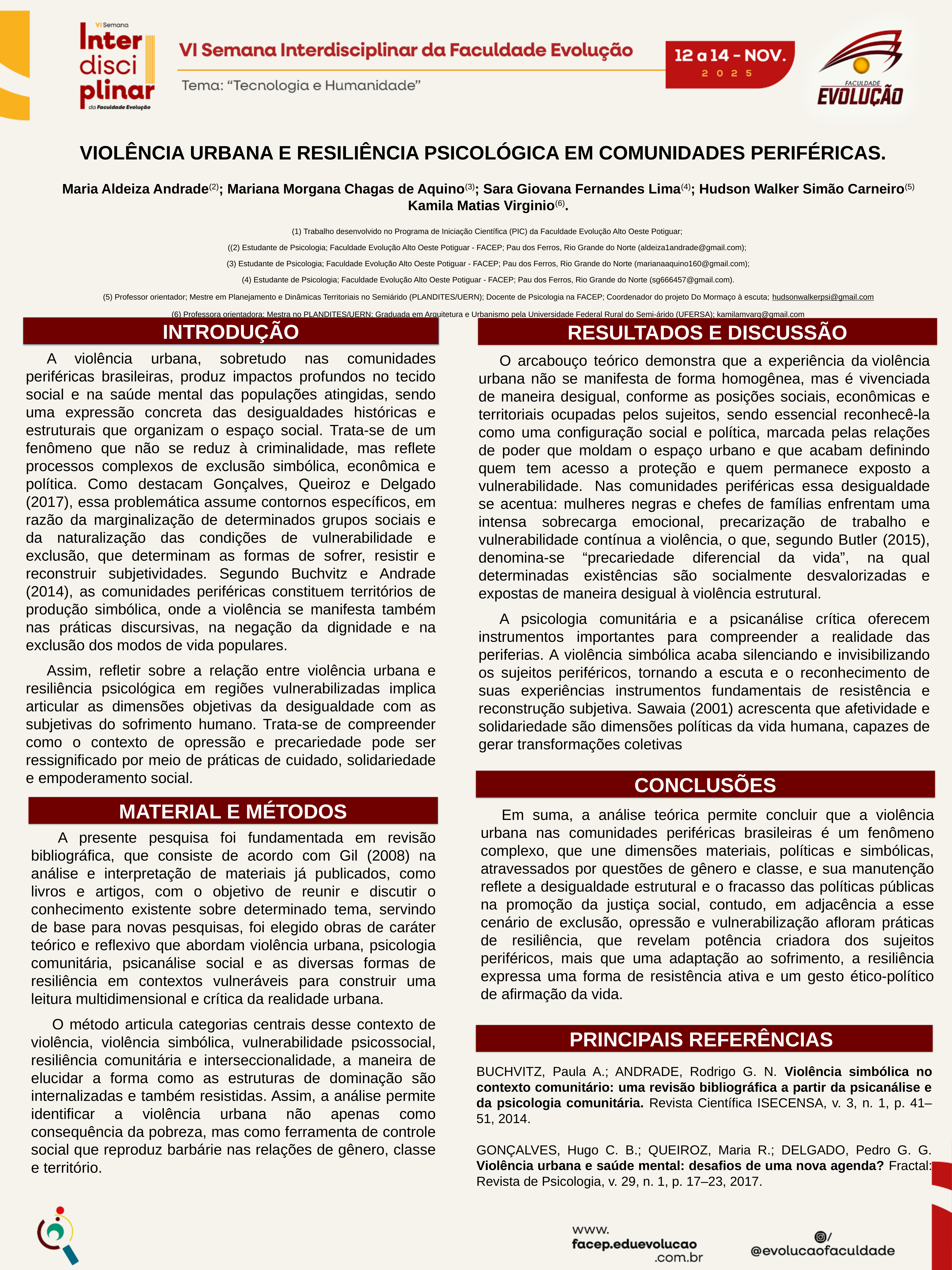

VIOLÊNCIA URBANA E RESILIÊNCIA PSICOLÓGICA EM COMUNIDADES PERIFÉRICAS.
Maria Aldeiza Andrade(2); Mariana Morgana Chagas de Aquino(3); Sara Giovana Fernandes Lima(4); Hudson Walker Simão Carneiro(5) Kamila Matias Virginio(6).
(1) Trabalho desenvolvido no Programa de Iniciação Científica (PIC) da Faculdade Evolução Alto Oeste Potiguar;
((2) Estudante de Psicologia; Faculdade Evolução Alto Oeste Potiguar - FACEP; Pau dos Ferros, Rio Grande do Norte (aldeiza1andrade@gmail.com);
(3) Estudante de Psicologia; Faculdade Evolução Alto Oeste Potiguar - FACEP; Pau dos Ferros, Rio Grande do Norte (marianaaquino160@gmail.com);
(4) Estudante de Psicologia; Faculdade Evolução Alto Oeste Potiguar - FACEP; Pau dos Ferros, Rio Grande do Norte (sg666457@gmail.com).
(5) Professor orientador; Mestre em Planejamento e Dinâmicas Territoriais no Semiárido (PLANDITES/UERN); Docente de Psicologia na FACEP; Coordenador do projeto Do Mormaço à escuta; hudsonwalkerpsi@gmail.com
(6) Professora orientadora; Mestra no PLANDITES/UERN; Graduada em Arquitetura e Urbanismo pela Universidade Federal Rural do Semi-árido (UFERSA); kamilamvarq@gmail.com
INTRODUÇÃO
RESULTADOS E DISCUSSÃO
A violência urbana, sobretudo nas comunidades periféricas brasileiras, produz impactos profundos no tecido social e na saúde mental das populações atingidas, sendo uma expressão concreta das desigualdades históricas e estruturais que organizam o espaço social. Trata-se de um fenômeno que não se reduz à criminalidade, mas reflete processos complexos de exclusão simbólica, econômica e política. Como destacam Gonçalves, Queiroz e Delgado (2017), essa problemática assume contornos específicos, em razão da marginalização de determinados grupos sociais e da naturalização das condições de vulnerabilidade e exclusão, que determinam as formas de sofrer, resistir e reconstruir subjetividades. Segundo Buchvitz e Andrade (2014), as comunidades periféricas constituem territórios de produção simbólica, onde a violência se manifesta também nas práticas discursivas, na negação da dignidade e na exclusão dos modos de vida populares.
Assim, refletir sobre a relação entre violência urbana e resiliência psicológica em regiões vulnerabilizadas implica articular as dimensões objetivas da desigualdade com as subjetivas do sofrimento humano. Trata-se de compreender como o contexto de opressão e precariedade pode ser ressignificado por meio de práticas de cuidado, solidariedade e empoderamento social.
O arcabouço teórico demonstra que a experiência da violência urbana não se manifesta de forma homogênea, mas é vivenciada de maneira desigual, conforme as posições sociais, econômicas e territoriais ocupadas pelos sujeitos, sendo essencial reconhecê-la como uma configuração social e política, marcada pelas relações de poder que moldam o espaço urbano e que acabam definindo quem tem acesso a proteção e quem permanece exposto a vulnerabilidade.  Nas comunidades periféricas essa desigualdade se acentua: mulheres negras e chefes de famílias enfrentam uma intensa sobrecarga emocional, precarização de trabalho e vulnerabilidade contínua a violência, o que, segundo Butler (2015), denomina-se “precariedade diferencial da vida”, na qual determinadas existências são socialmente desvalorizadas e expostas de maneira desigual à violência estrutural.
A psicologia comunitária e a psicanálise crítica oferecem instrumentos importantes para compreender a realidade das periferias. A violência simbólica acaba silenciando e invisibilizando os sujeitos periféricos, tornando a escuta e o reconhecimento de suas experiências instrumentos fundamentais de resistência e reconstrução subjetiva. Sawaia (2001) acrescenta que afetividade e solidariedade são dimensões políticas da vida humana, capazes de gerar transformações coletivas
CONCLUSÕES
MATERIAL E MÉTODOS
Em suma, a análise teórica permite concluir que a violência urbana nas comunidades periféricas brasileiras é um fenômeno complexo, que une dimensões materiais, políticas e simbólicas, atravessados por questões de gênero e classe, e sua manutenção reflete a desigualdade estrutural e o fracasso das políticas públicas na promoção da justiça social, contudo, em adjacência a esse cenário de exclusão, opressão e vulnerabilização afloram práticas de resiliência, que revelam potência criadora dos sujeitos periféricos, mais que uma adaptação ao sofrimento, a resiliência expressa uma forma de resistência ativa e um gesto ético-político de afirmação da vida.
	A presente pesquisa foi fundamentada em revisão bibliográfica, que consiste de acordo com Gil (2008) na análise e interpretação de materiais já publicados, como livros e artigos, com o objetivo de reunir e discutir o conhecimento existente sobre determinado tema, servindo de base para novas pesquisas, foi elegido obras de caráter teórico e reflexivo que abordam violência urbana, psicologia comunitária, psicanálise social e as diversas formas de resiliência em contextos vulneráveis para construir uma leitura multidimensional e crítica da realidade urbana.
O método articula categorias centrais desse contexto de violência, violência simbólica, vulnerabilidade psicossocial, resiliência comunitária e interseccionalidade, a maneira de elucidar a forma como as estruturas de dominação são internalizadas e também resistidas. Assim, a análise permite identificar a violência urbana não apenas como consequência da pobreza, mas como ferramenta de controle social que reproduz barbárie nas relações de gênero, classe e território.
PRINCIPAIS REFERÊNCIAS
BUCHVITZ, Paula A.; ANDRADE, Rodrigo G. N. Violência simbólica no contexto comunitário: uma revisão bibliográfica a partir da psicanálise e da psicologia comunitária. Revista Científica ISECENSA, v. 3, n. 1, p. 41–51, 2014.

GONÇALVES, Hugo C. B.; QUEIROZ, Maria R.; DELGADO, Pedro G. G. Violência urbana e saúde mental: desafios de uma nova agenda? Fractal: Revista de Psicologia, v. 29, n. 1, p. 17–23, 2017.